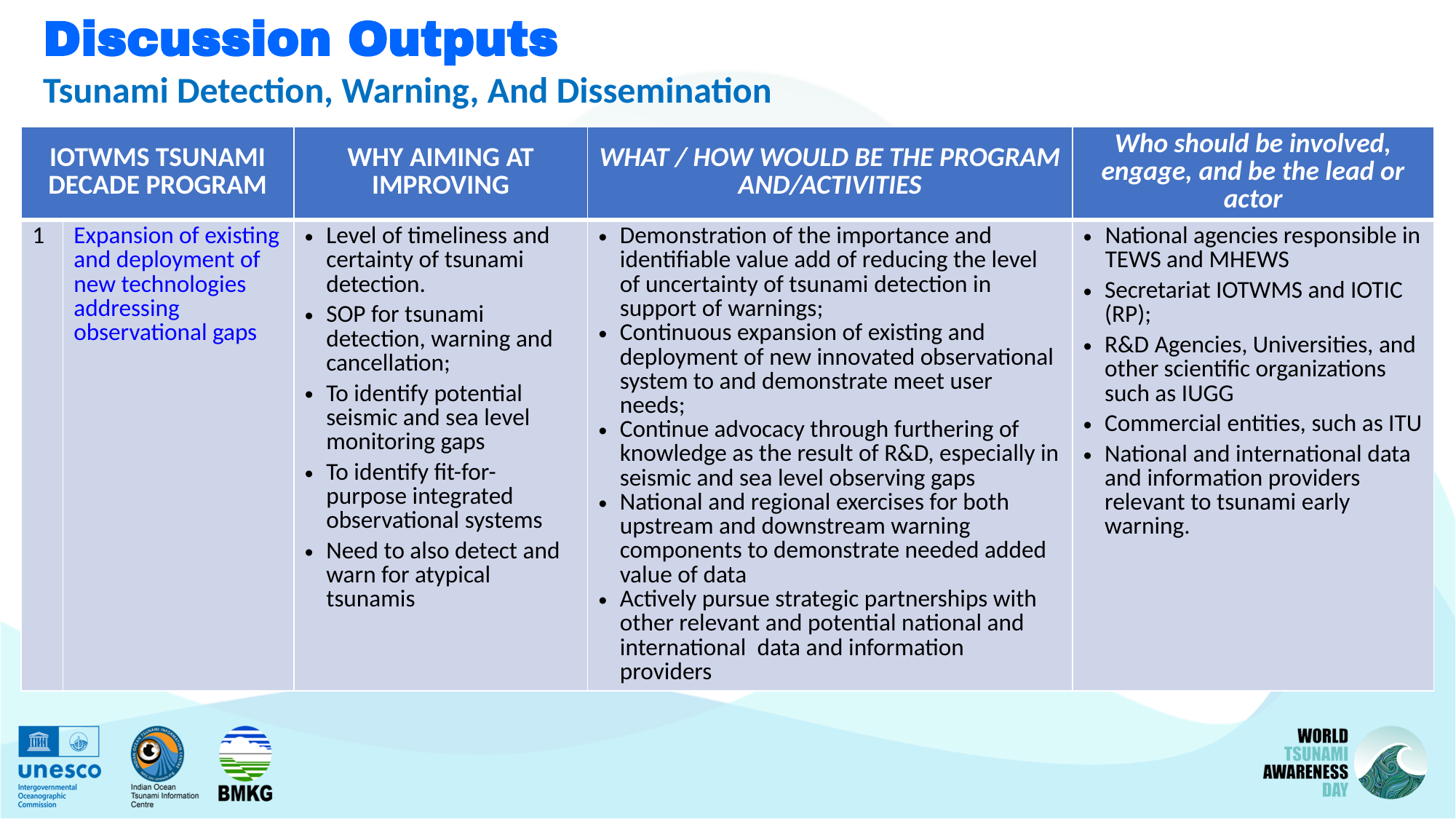

Discussion Outputs
Tsunami Detection, Warning, And Dissemination
| IOTWMS Tsunami Decade Program |  | WHY Aiming At Improving | What / How would be the program and/activities | Who should be involved, engage, and be the lead or actor |
| --- | --- | --- | --- | --- |
| 1 | Expansion of existing and deployment of new technologies addressing observational gaps | Level of timeliness and certainty of tsunami detection. SOP for tsunami detection, warning and cancellation; To identify potential seismic and sea level monitoring gaps To identify fit-for-purpose integrated observational systems Need to also detect and warn for atypical tsunamis | Demonstration of the importance and identifiable value add of reducing the level of uncertainty of tsunami detection in support of warnings; Continuous expansion of existing and deployment of new innovated observational system to and demonstrate meet user needs; Continue advocacy through furthering of knowledge as the result of R&D, especially in seismic and sea level observing gaps National and regional exercises for both upstream and downstream warning components to demonstrate needed added value of data Actively pursue strategic partnerships with other relevant and potential national and international data and information providers | National agencies responsible in TEWS and MHEWS Secretariat IOTWMS and IOTIC (RP); R&D Agencies, Universities, and other scientific organizations such as IUGG Commercial entities, such as ITU National and international data and information providers relevant to tsunami early warning. |